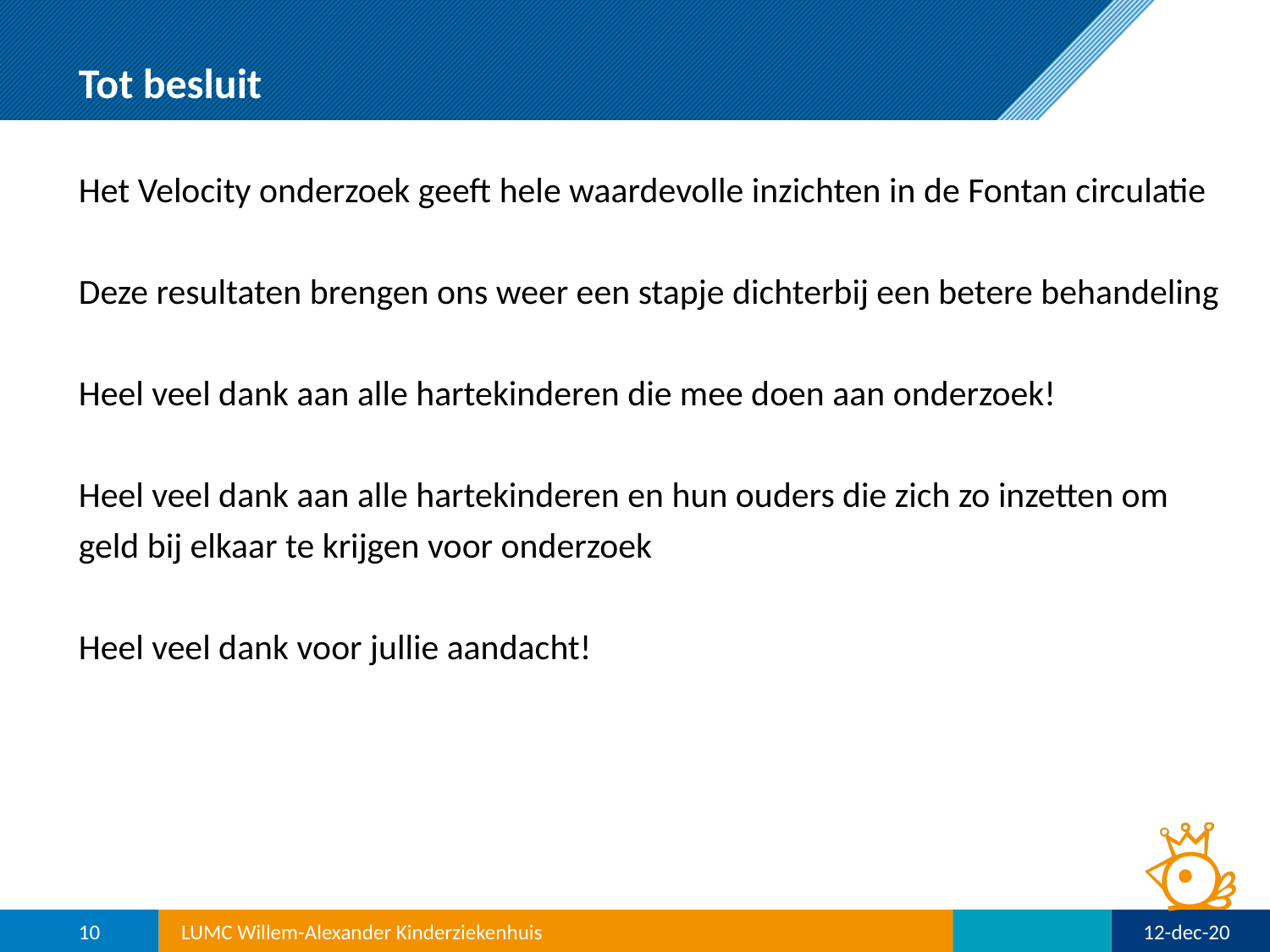

# Tot besluit
Het Velocity onderzoek geeft hele waardevolle inzichten in de Fontan circulatie

Deze resultaten brengen ons weer een stapje dichterbij een betere behandeling

Heel veel dank aan alle hartekinderen die mee doen aan onderzoek!

Heel veel dank aan alle hartekinderen en hun ouders die zich zo inzetten om geld bij elkaar te krijgen voor onderzoek

Heel veel dank voor jullie aandacht!

10
LUMC Willem-Alexander Kinderziekenhuis
12-dec-20